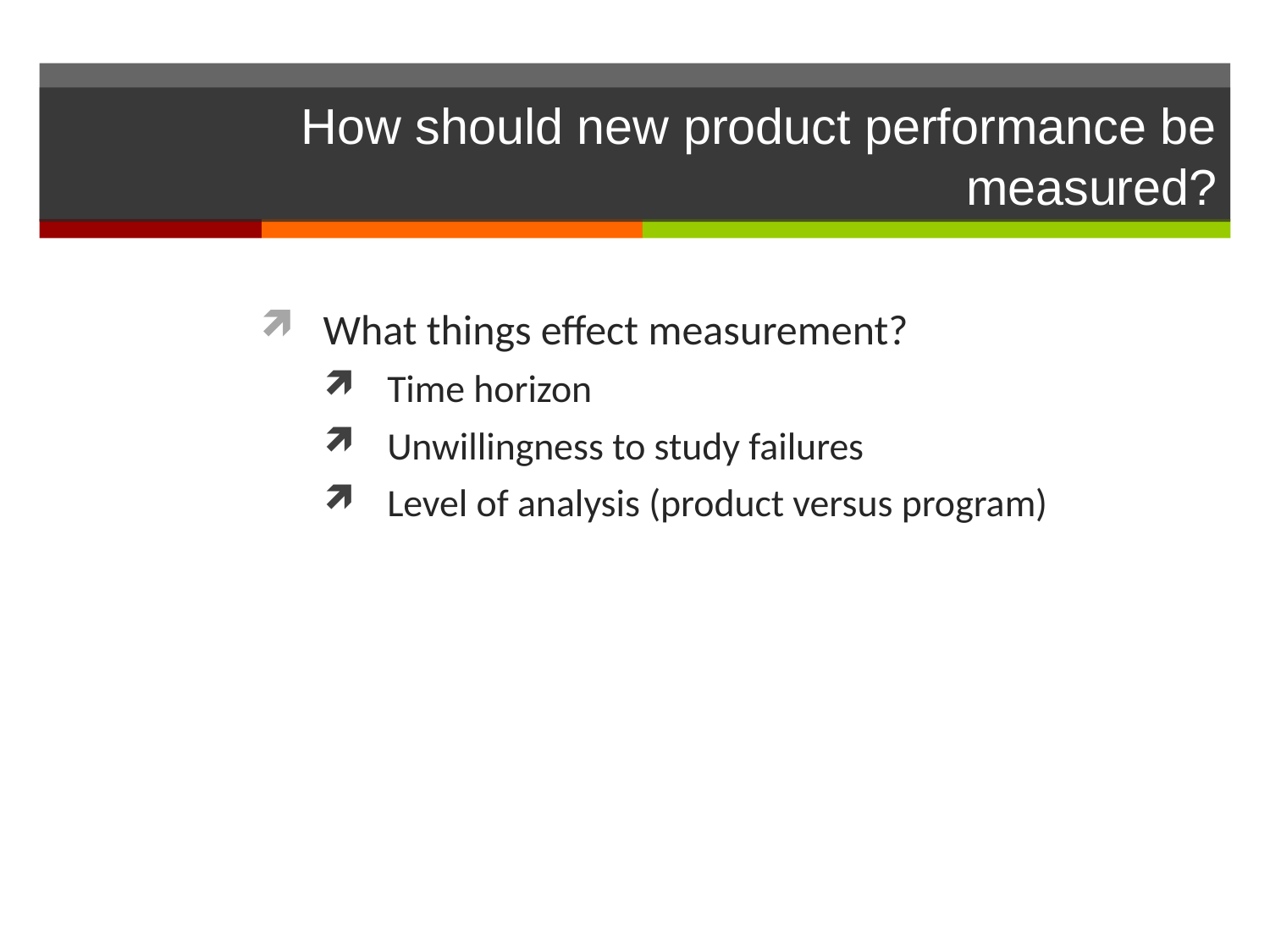

# How should new product performance be measured?
What things effect measurement?
Time horizon
Unwillingness to study failures
Level of analysis (product versus program)